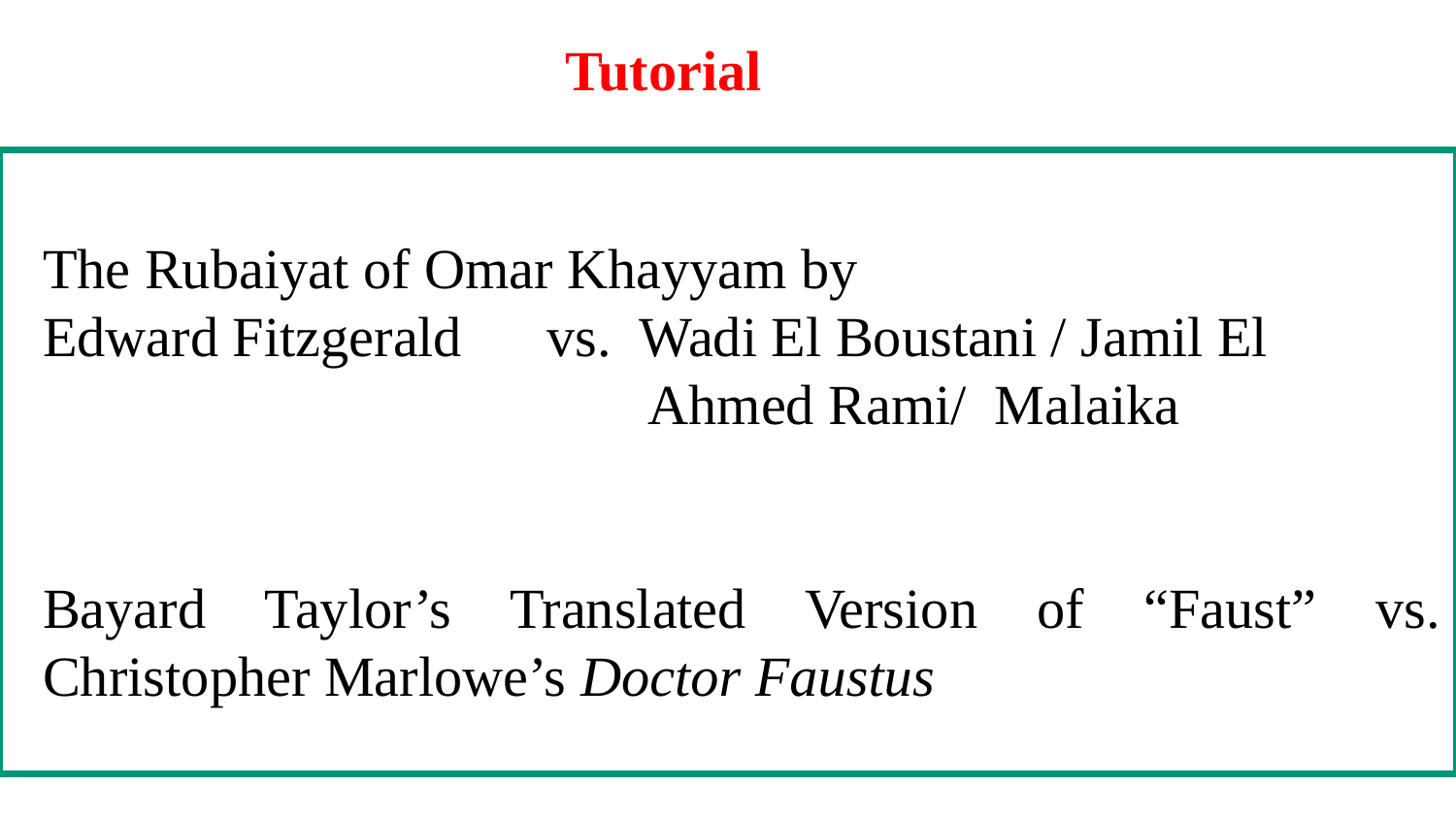

# Tutorial

The Rubaiyat of Omar Khayyam by
Edward Fitzgerald      vs.  Wadi El Boustani / Jamil El
                                           Ahmed Rami/  Malaika

Bayard Taylor’s Translated Version of “Faust” vs. Christopher Marlowe’s Doctor Faustus